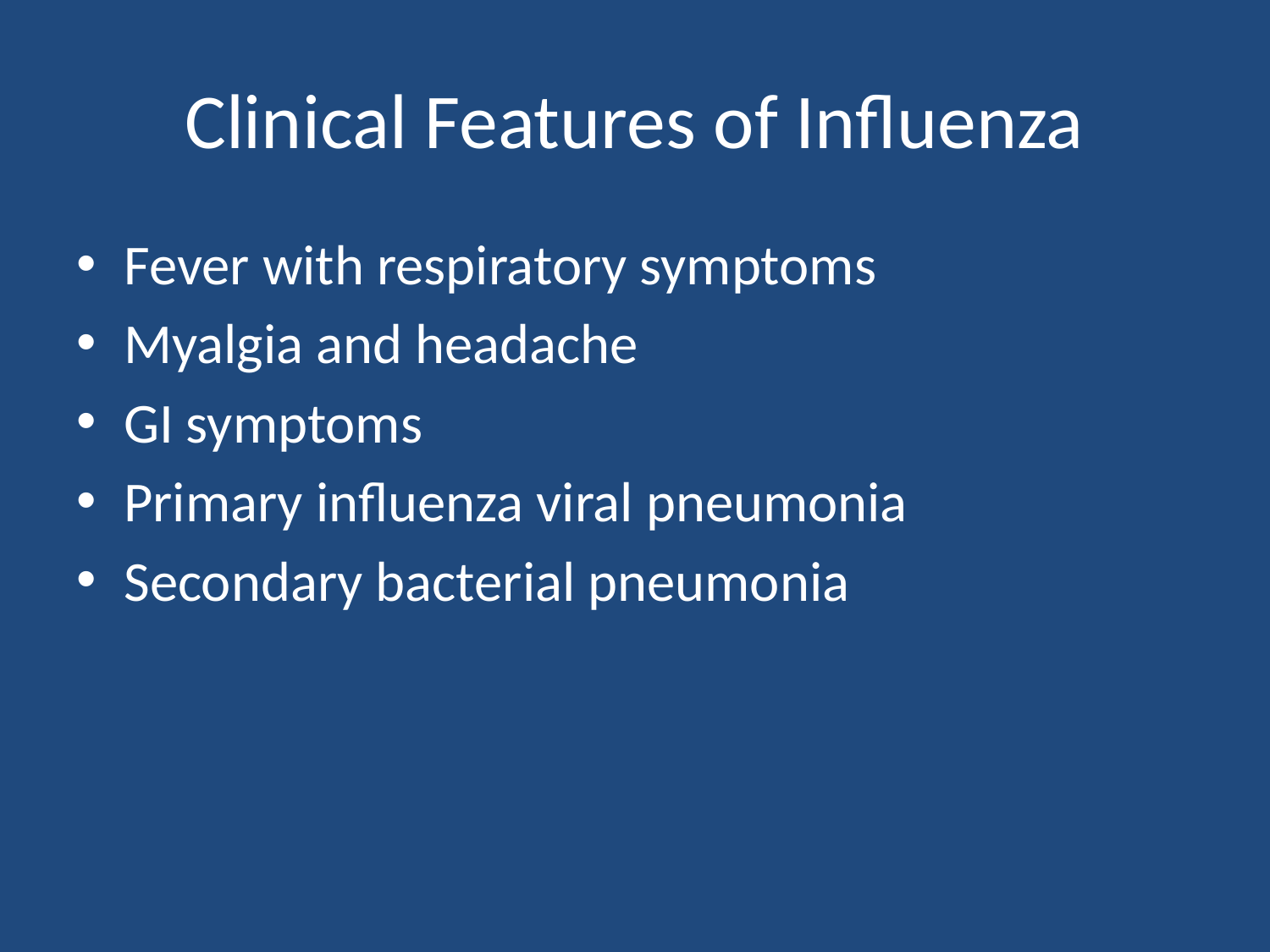

# Clinical Features of Influenza
Fever with respiratory symptoms
Myalgia and headache
GI symptoms
Primary influenza viral pneumonia
Secondary bacterial pneumonia